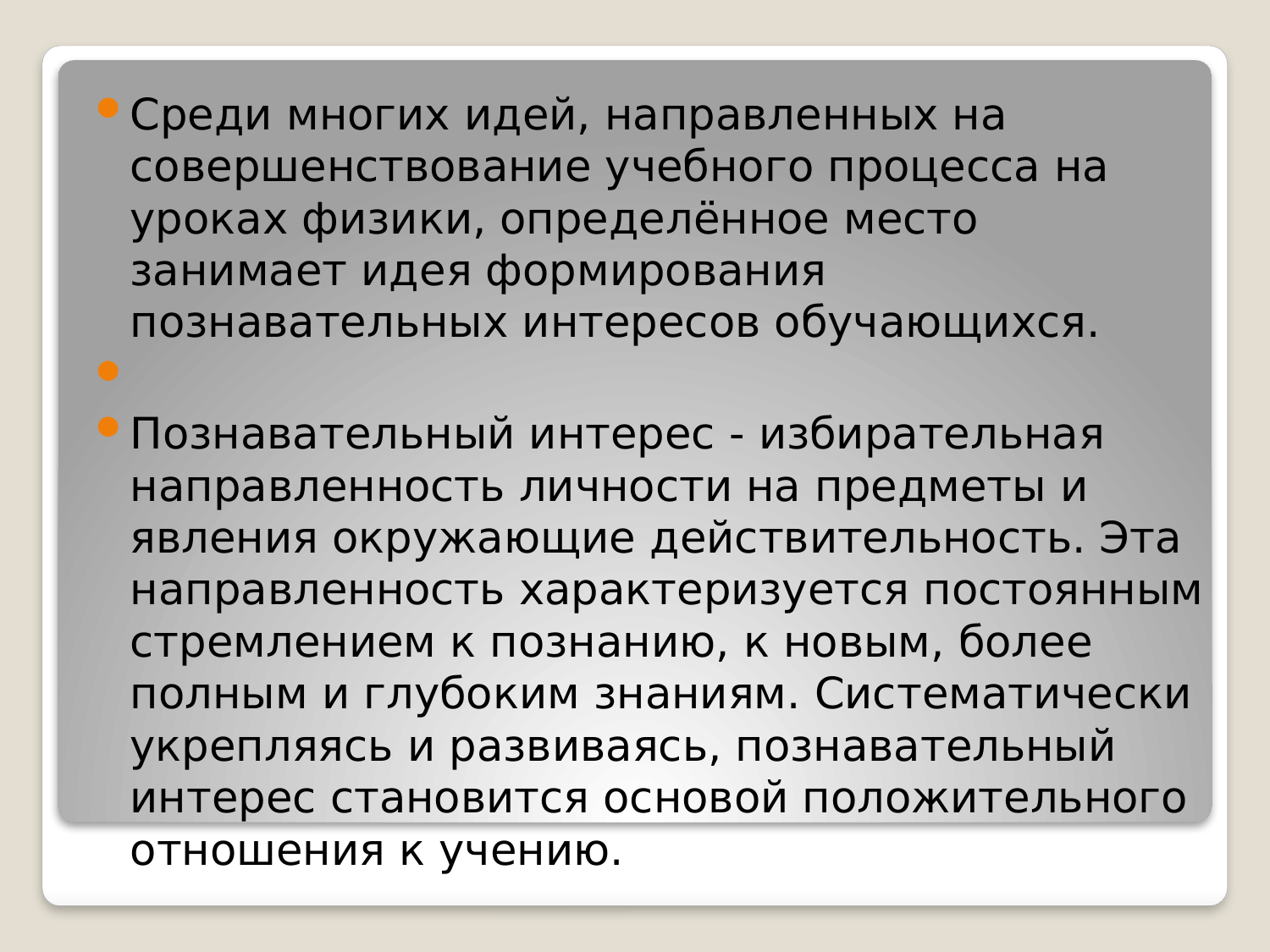

Среди многих идей, направленных на совершенствование учебного процесса на уроках физики, определённое место занимает идея формирования познавательных интересов обучающихся.

Познавательный интерес - избирательная направленность личности на предметы и явления окружающие действительность. Эта направленность характеризуется постоянным стремлением к познанию, к новым, более полным и глубоким знаниям. Систематически укрепляясь и развиваясь, познавательный интерес становится основой положительного отношения к учению.
#